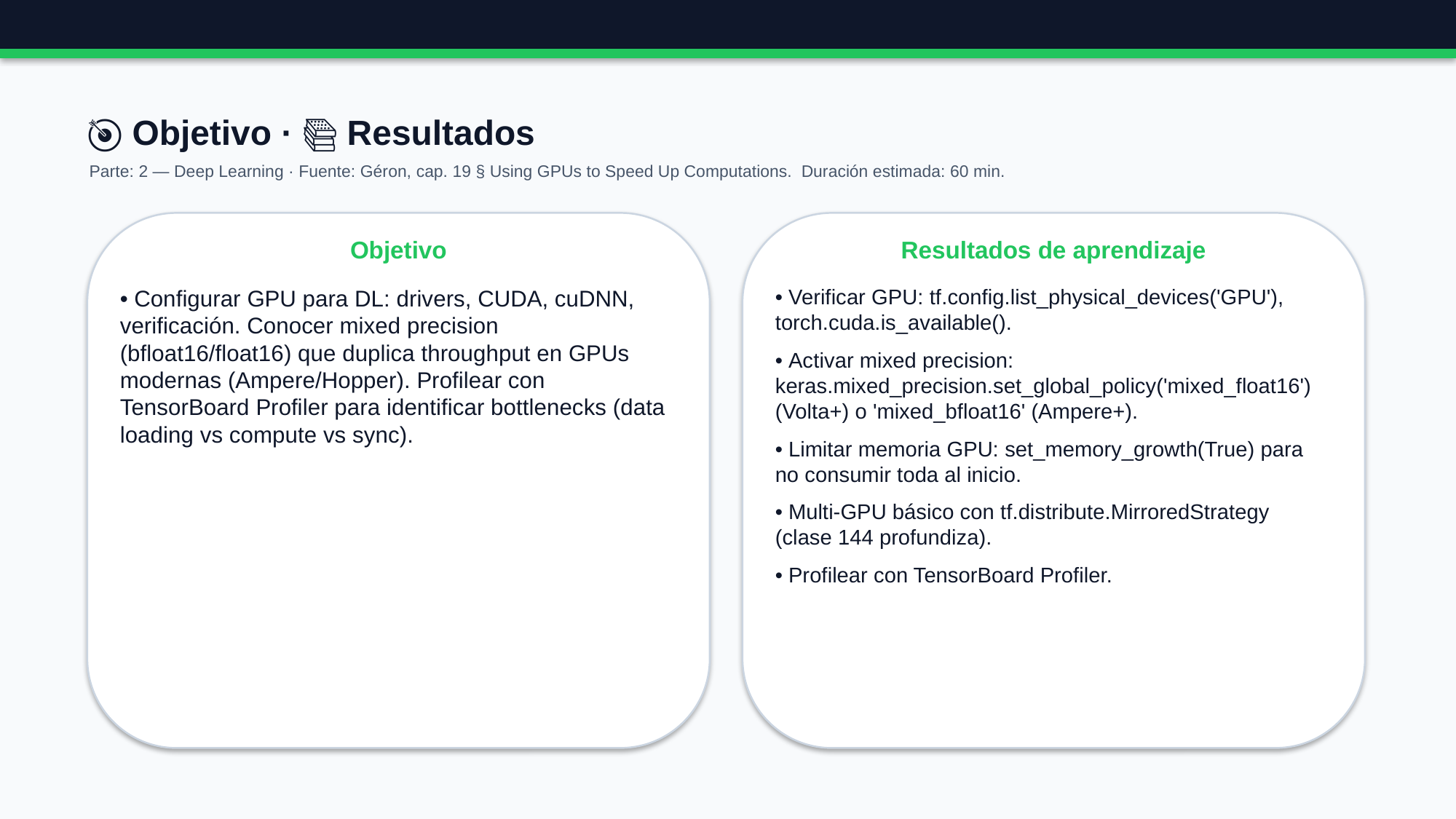

🎯 Objetivo · 📚 Resultados
Parte: 2 — Deep Learning · Fuente: Géron, cap. 19 § Using GPUs to Speed Up Computations.  Duración estimada: 60 min.

Objetivo
Resultados de aprendizaje
• Configurar GPU para DL: drivers, CUDA, cuDNN, verificación. Conocer mixed precision (bfloat16/float16) que duplica throughput en GPUs modernas (Ampere/Hopper). Profilear con TensorBoard Profiler para identificar bottlenecks (data loading vs compute vs sync).
• Verificar GPU: tf.config.list_physical_devices('GPU'), torch.cuda.is_available().
• Activar mixed precision: keras.mixed_precision.set_global_policy('mixed_float16') (Volta+) o 'mixed_bfloat16' (Ampere+).
• Limitar memoria GPU: set_memory_growth(True) para no consumir toda al inicio.
• Multi-GPU básico con tf.distribute.MirroredStrategy (clase 144 profundiza).
• Profilear con TensorBoard Profiler.